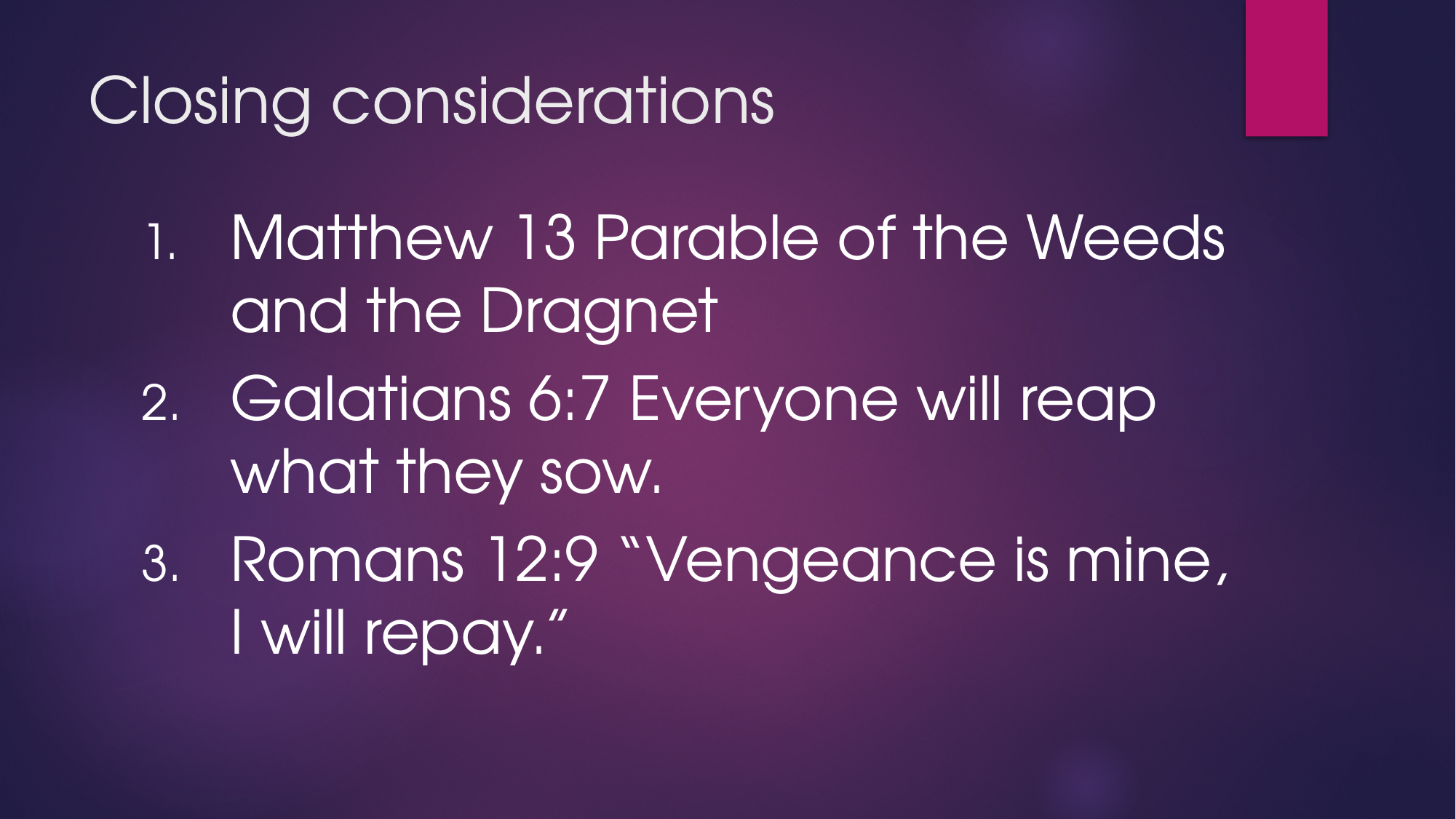

# Closing considerations
Matthew 13 Parable of the Weeds and the Dragnet
Galatians 6:7 Everyone will reap what they sow.
Romans 12:9 “Vengeance is mine, I will repay.”